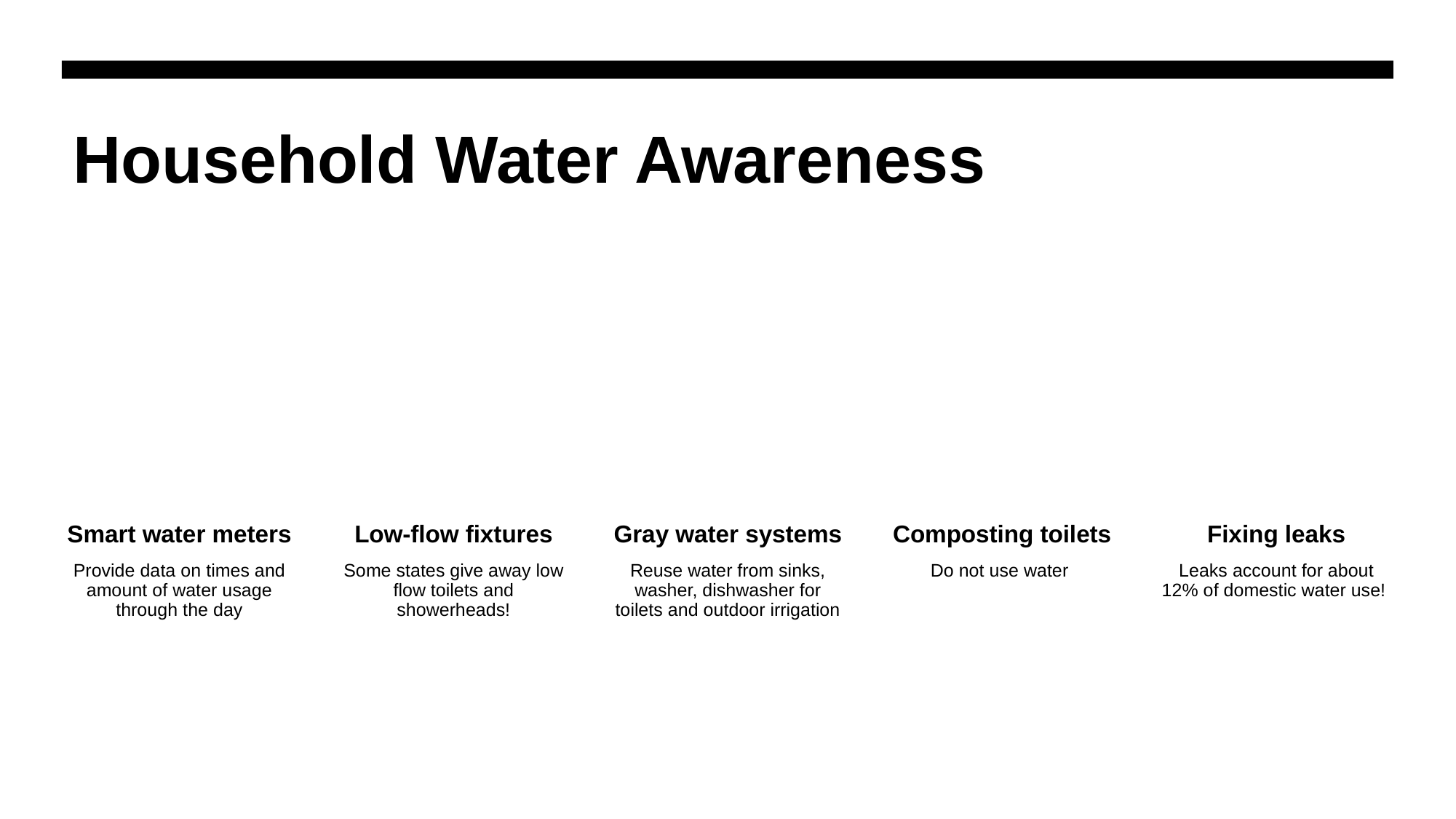

# Household Water Awareness
Smart water meters
Provide data on times and amount of water usage through the day
Low-flow fixtures
Some states give away low flow toilets and showerheads!
Gray water systems
Reuse water from sinks, washer, dishwasher for toilets and outdoor irrigation
Composting toilets
Do not use water
Fixing leaks
Leaks account for about 12% of domestic water use!